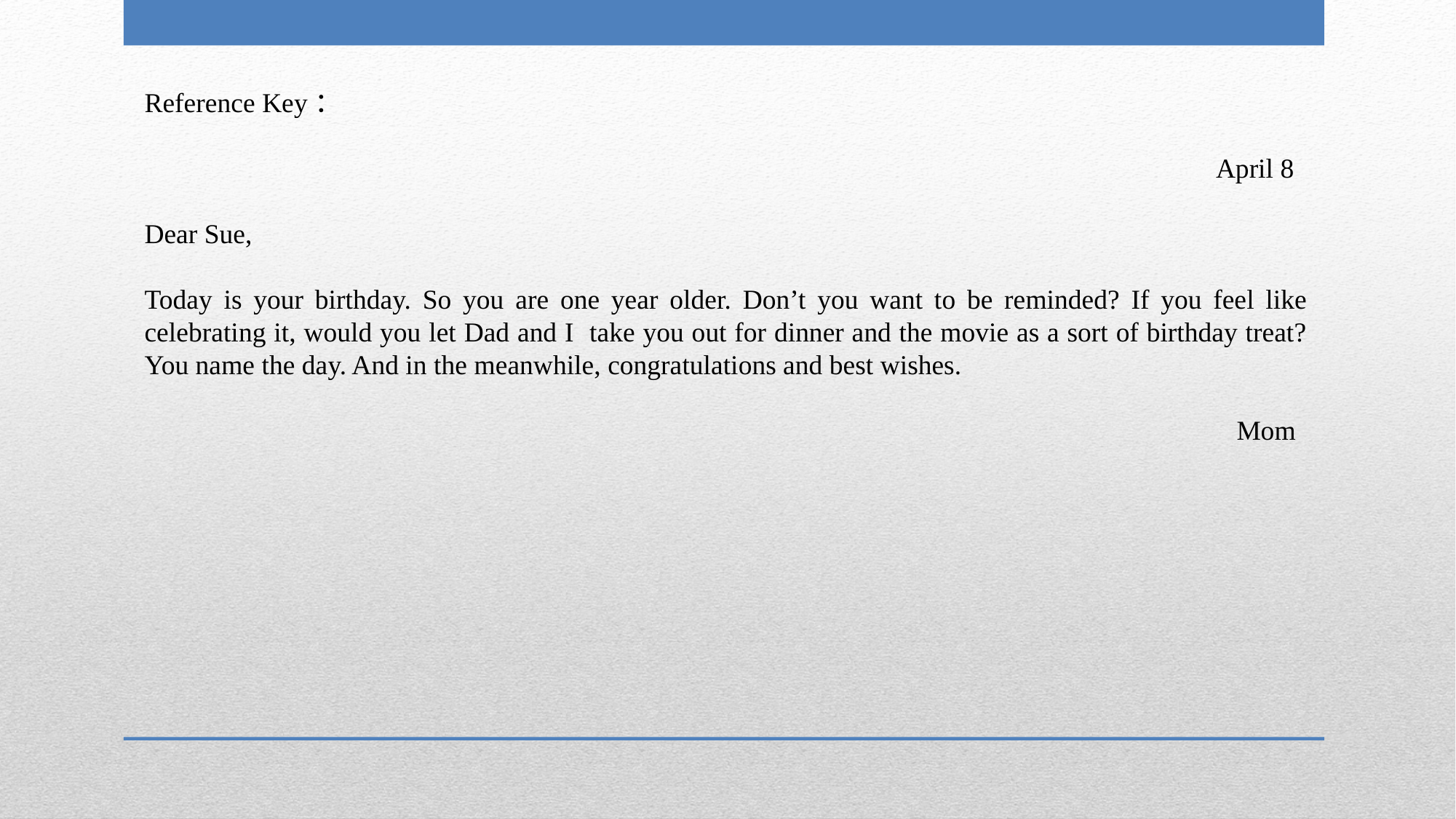

Reference Key：

                                                                                                                                                           April 8

Dear Sue,

Today is your birthday. So you are one year older. Don’t you want to be reminded? If you feel like celebrating it, would you let Dad and I  take you out for dinner and the movie as a sort of birthday treat? You name the day. And in the meanwhile, congratulations and best wishes.

                                                                                                                                                              Mom